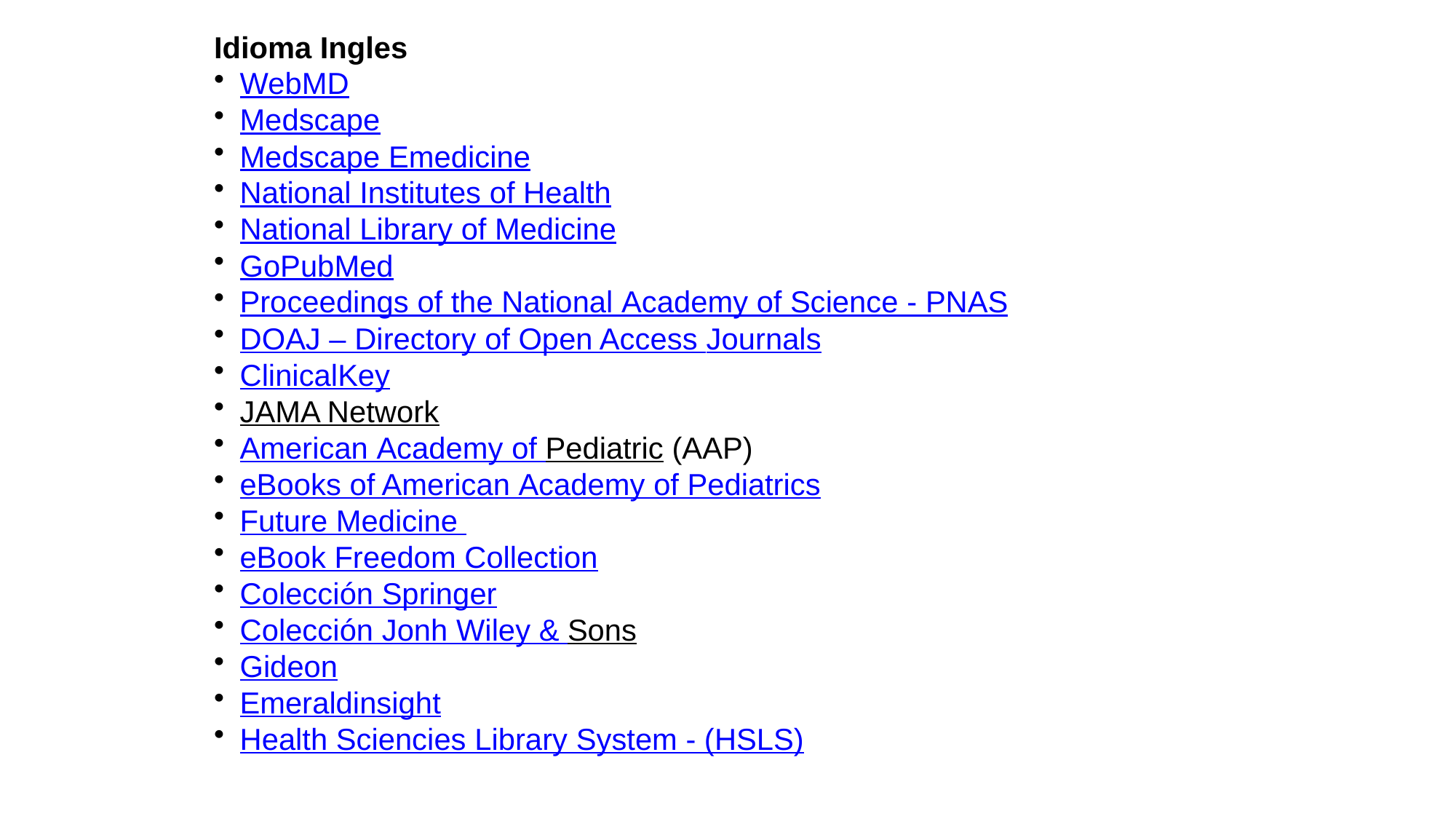

Idioma Ingles
WebMD
Medscape
Medscape Emedicine
National Institutes of Health
National Library of Medicine
GoPubMed
Proceedings of the National Academy of Science - PNAS
DOAJ – Directory of Open Access Journals
ClinicalKey
JAMA Network
American Academy of Pediatric (AAP)
eBooks of American Academy of Pediatrics
Future Medicine
eBook Freedom Collection
Colección Springer
Colección Jonh Wiley & Sons
Gideon
Emeraldinsight
Health Sciencies Library System - (HSLS)